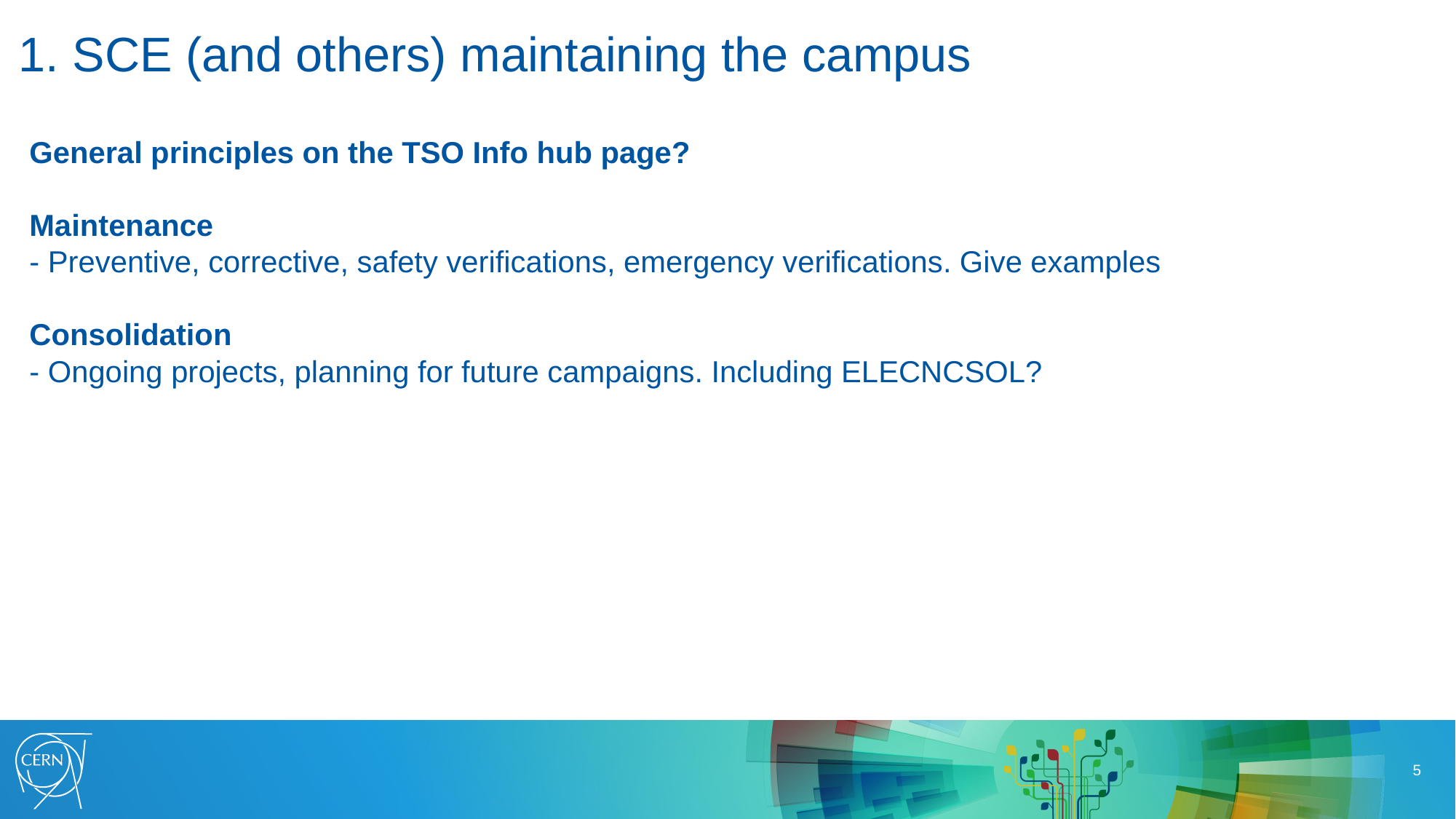

1. SCE (and others) maintaining the campus

General principles on the TSO Info hub page?

Maintenance
- Preventive, corrective, safety verifications, emergency verifications. Give examples

Consolidation
- Ongoing projects, planning for future campaigns. Including ELECNCSOL?
5